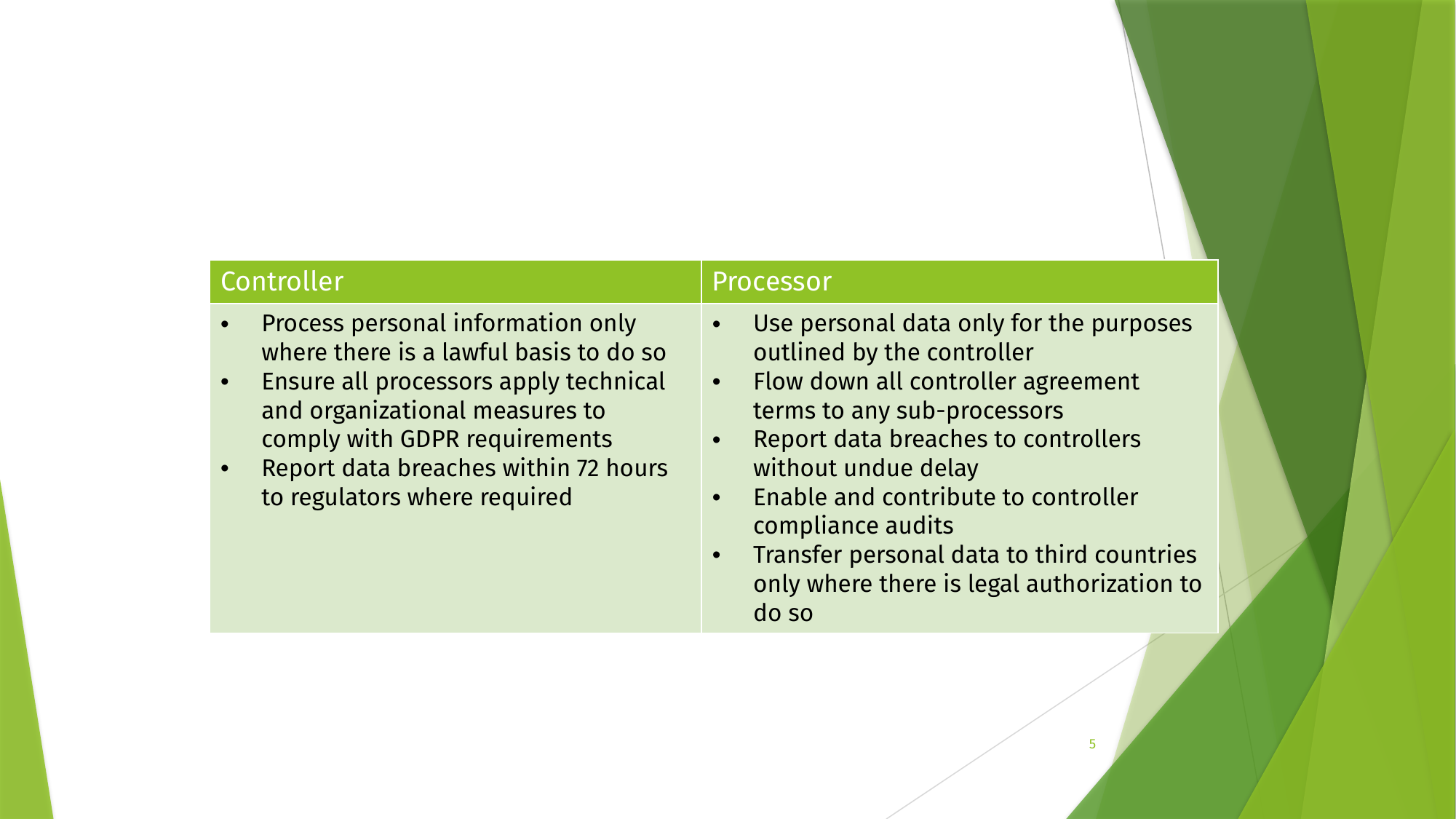

| Controller | Processor |
| --- | --- |
| Process personal information only where there is a lawful basis to do so Ensure all processors apply technical and organizational measures to comply with GDPR requirements Report data breaches within 72 hours to regulators where required | Use personal data only for the purposes outlined by the controller Flow down all controller agreement terms to any sub-processors Report data breaches to controllers without undue delay Enable and contribute to controller compliance audits Transfer personal data to third countries only where there is legal authorization to do so |

5